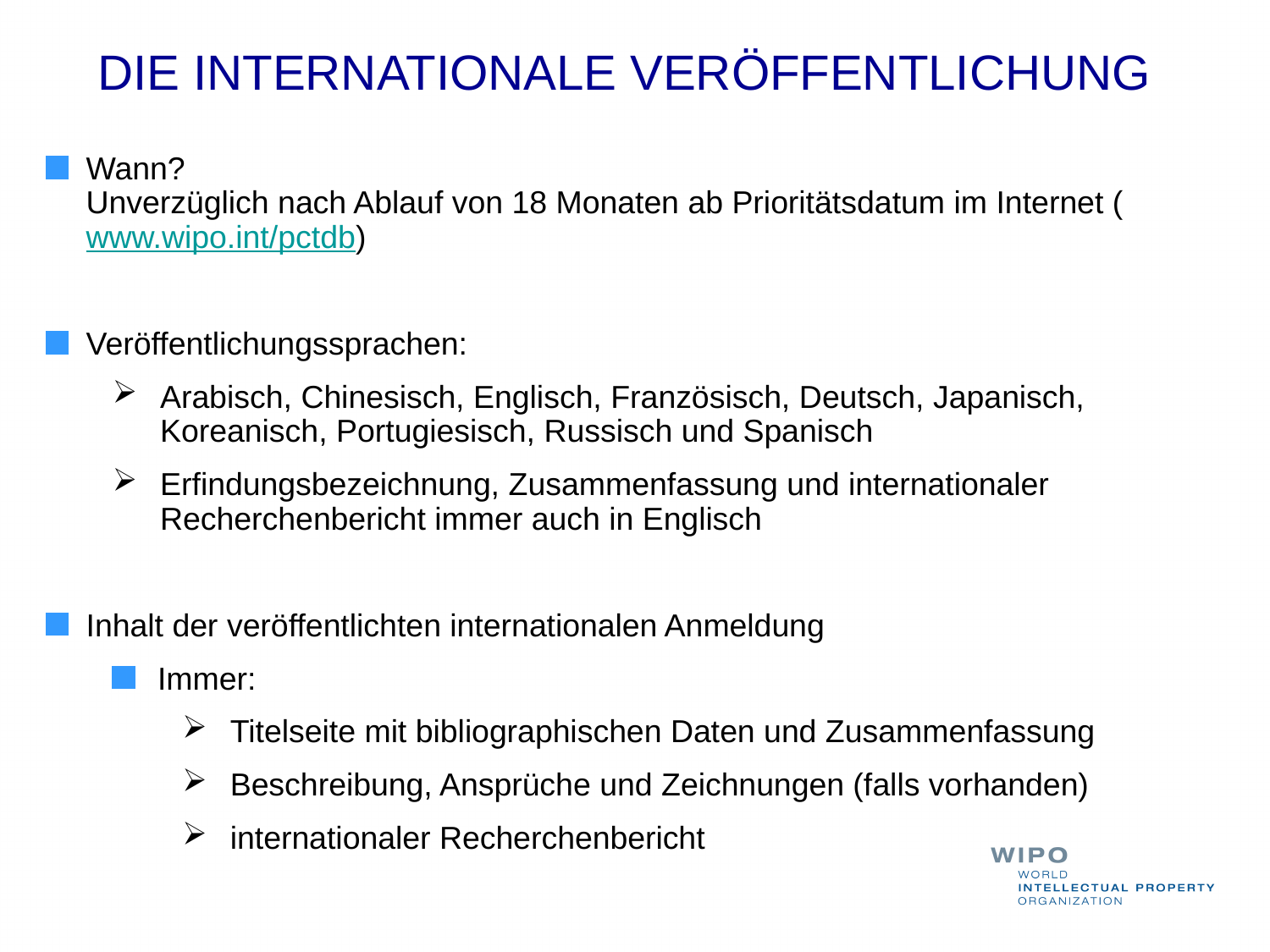

# DIE INTERNATIONALE VERÖFFENTLICHUNG
Wann?
Unverzüglich nach Ablauf von 18 Monaten ab Prioritätsdatum im Internet (www.wipo.int/pctdb)

Veröffentlichungssprachen:
Arabisch, Chinesisch, Englisch, Französisch, Deutsch, Japanisch, Koreanisch, Portugiesisch, Russisch und Spanisch
Erfindungsbezeichnung, Zusammenfassung und internationaler Recherchenbericht immer auch in Englisch

Inhalt der veröffentlichten internationalen Anmeldung
Immer:
Titelseite mit bibliographischen Daten und Zusammenfassung
Beschreibung, Ansprüche und Zeichnungen (falls vorhanden)
internationaler Recherchenbericht